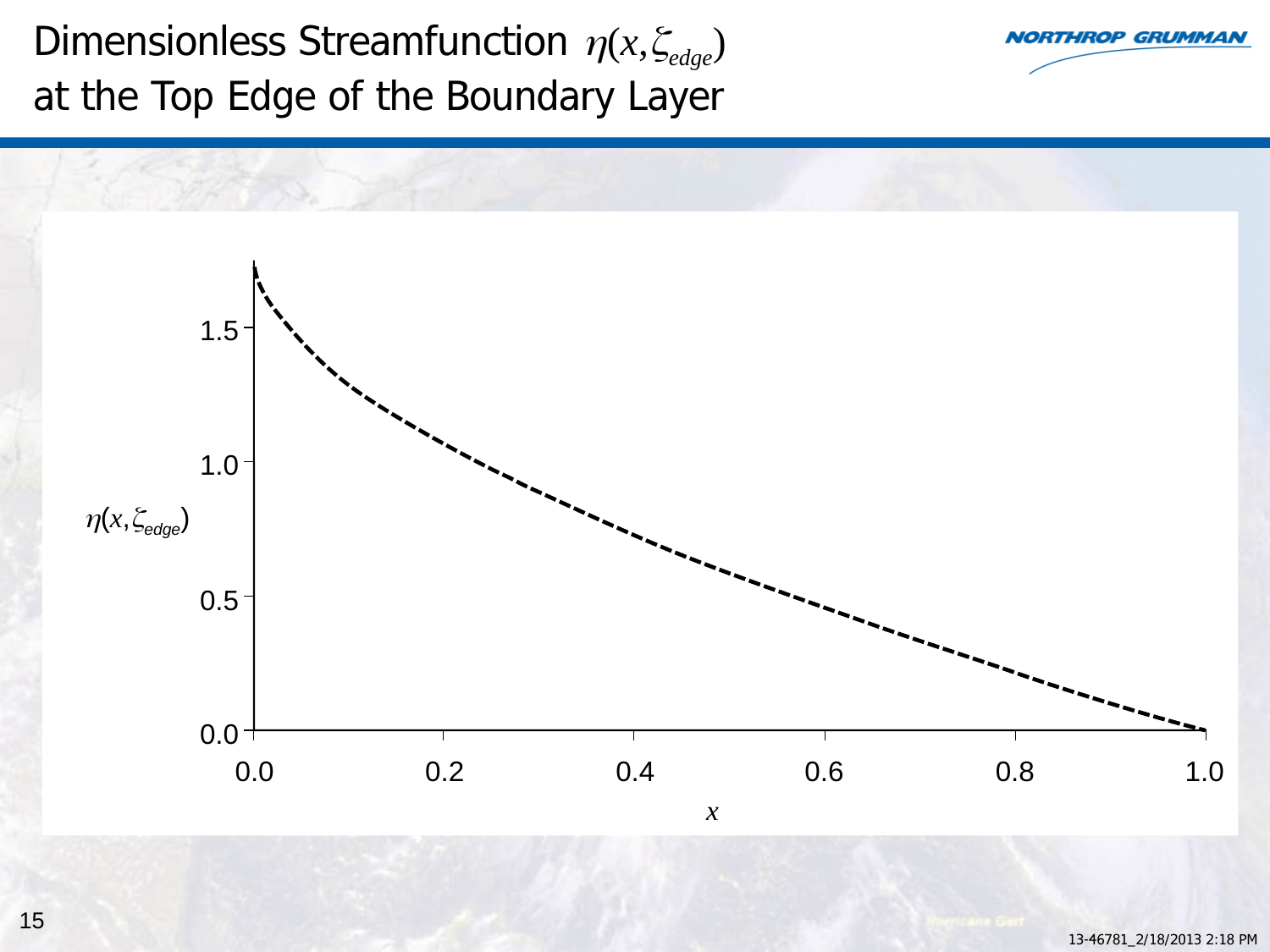

# Dimensionless Streamfunction η(x,ζedge) at the Top Edge of the Boundary Layer

1.5
1.0
η(x,ζedge)
0.5
0.0

0.0
0.2
0.4
0.6
0.8
1.0
x
15